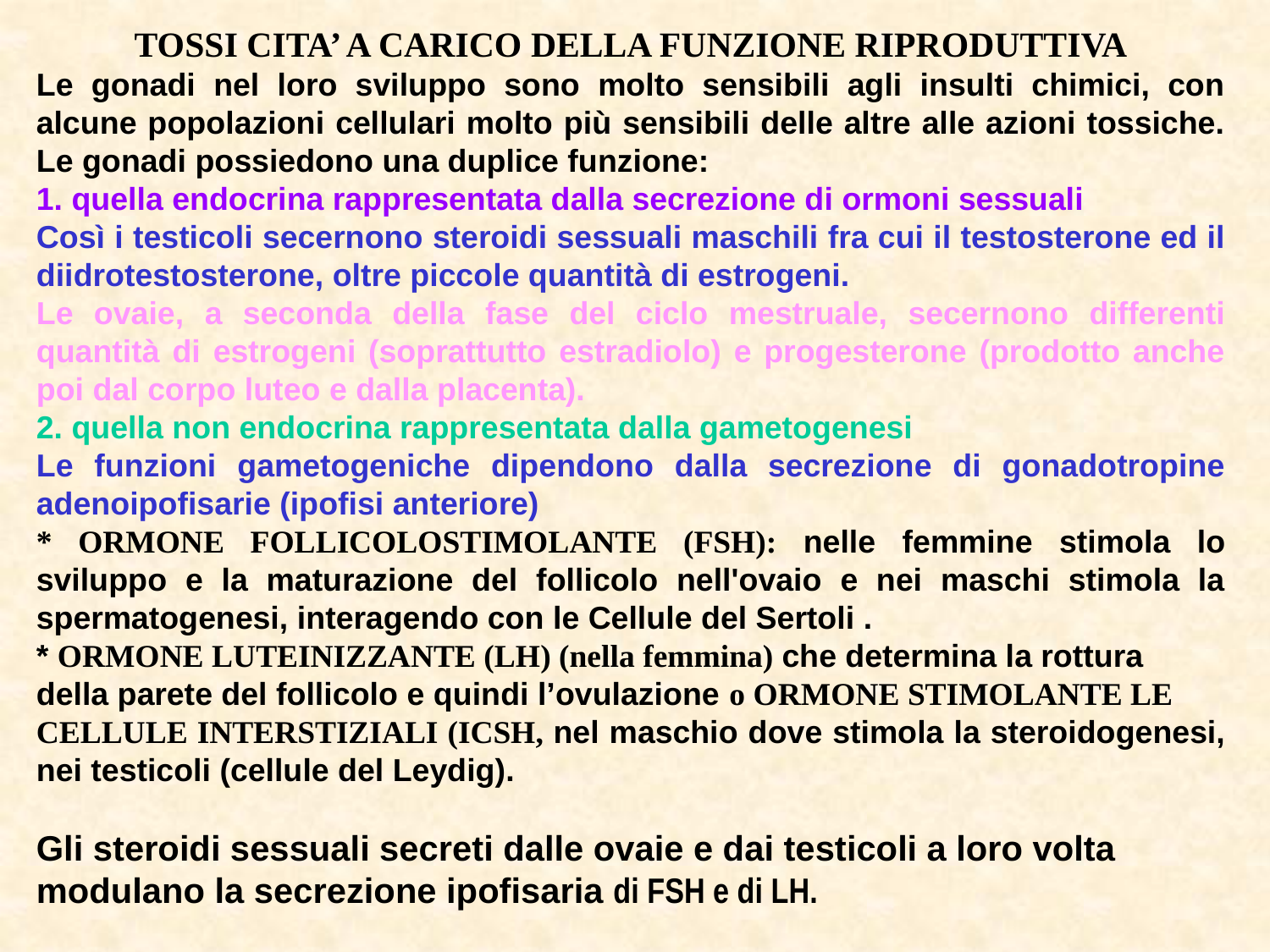

TOSSI CITA’ A CARICO DELLA FUNZIONE RIPRODUTTIVA
Le gonadi nel loro sviluppo sono molto sensibili agli insulti chimici, con alcune popolazioni cellulari molto più sensibili delle altre alle azioni tossiche. Le gonadi possiedono una duplice funzione:
1. quella endocrina rappresentata dalla secrezione di ormoni sessuali
Così i testicoli secernono steroidi sessuali maschili fra cui il testosterone ed il diidrotestosterone, oltre piccole quantità di estrogeni.
Le ovaie, a seconda della fase del ciclo mestruale, secernono differenti quantità di estrogeni (soprattutto estradiolo) e progesterone (prodotto anche poi dal corpo luteo e dalla placenta).
2. quella non endocrina rappresentata dalla gametogenesi
Le funzioni gametogeniche dipendono dalla secrezione di gonadotropine adenoipofisarie (ipofisi anteriore)
* ORMONE FOLLICOLOSTIMOLANTE (FSH): nelle femmine stimola lo sviluppo e la maturazione del follicolo nell'ovaio e nei maschi stimola la spermatogenesi, interagendo con le Cellule del Sertoli .
* ORMONE LUTEINIZZANTE (LH) (nella femmina) che determina la rottura
della parete del follicolo e quindi l’ovulazione o ORMONE STIMOLANTE LE
CELLULE INTERSTIZIALI (ICSH, nel maschio dove stimola la steroidogenesi, nei testicoli (cellule del Leydig).

Gli steroidi sessuali secreti dalle ovaie e dai testicoli a loro volta
modulano la secrezione ipofisaria di FSH e di LH.